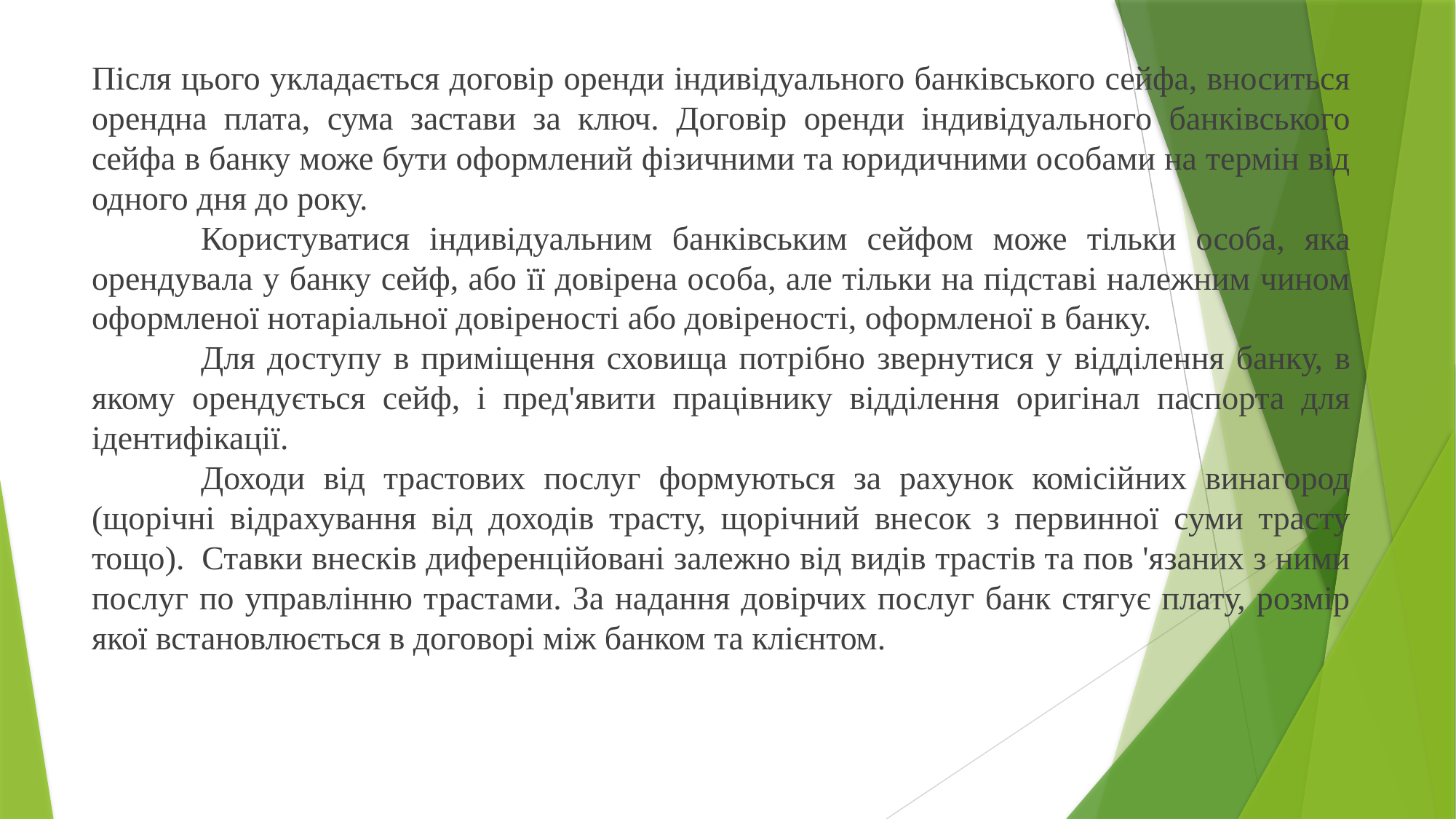

Після цього укладається договір оренди індивідуального банківського сейфа, вноситься орендна плата, сума застави за ключ. Договір оренди індивідуального банківського сейфа в банку може бути оформлений фізичними та юридичними особами на термін від одного дня до року.
	Користуватися індивідуальним банківським сейфом може тільки особа, яка орендувала у банку сейф, або її довірена особа, але тільки на підставі належним чином оформленої нотаріальної довіреності або довіреності, оформленої в банку.
	Для доступу в приміщення сховища потрібно звернутися у відділення банку, в якому орендується сейф, і пред'явити працівнику відділення оригінал паспорта для ідентифікації.
	Доходи від трастових послуг формуються за рахунок комісійних винагород (щорічні відрахування від доходів трасту, щорічний внесок з первинної суми трасту тощо). 	Ставки внесків диференційовані залежно від видів трастів та пов 'язаних з ними послуг по управлінню трастами. За надання довірчих послуг банк стягує плату, розмір якої встановлюється в договорі між банком та клієнтом.